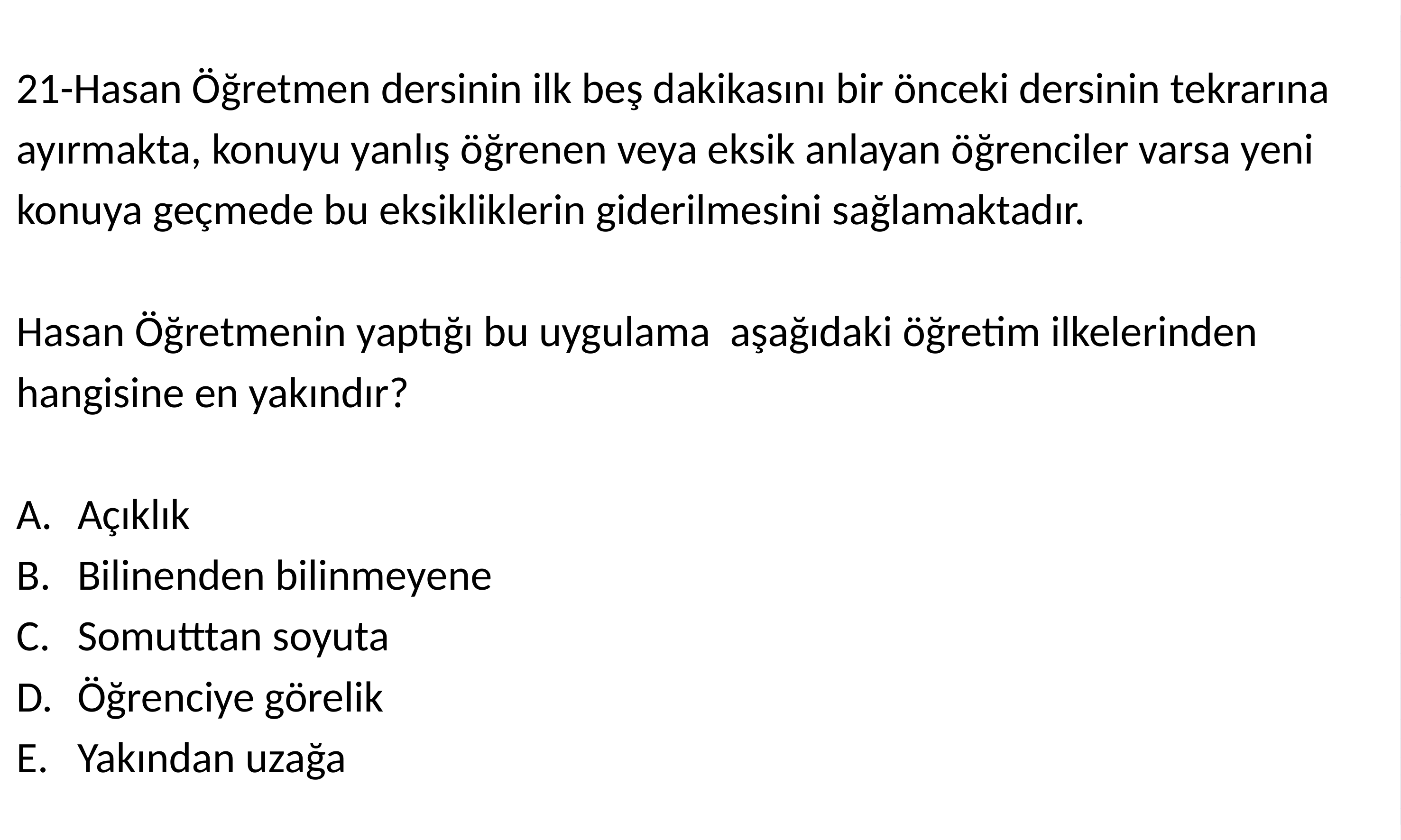

21-Hasan Öğretmen dersinin ilk beş dakikasını bir önceki dersinin tekrarına
ayırmakta, konuyu yanlış öğrenen veya eksik anlayan öğrenciler varsa yeni
konuya geçmede bu eksikliklerin giderilmesini sağlamaktadır.

Hasan Öğretmenin yaptığı bu uygulama  aşağıdaki öğretim ilkelerinden
hangisine en yakındır?

Açıklık
Bilinenden bilinmeyene
Somutttan soyuta
Öğrenciye görelik
Yakından uzağa